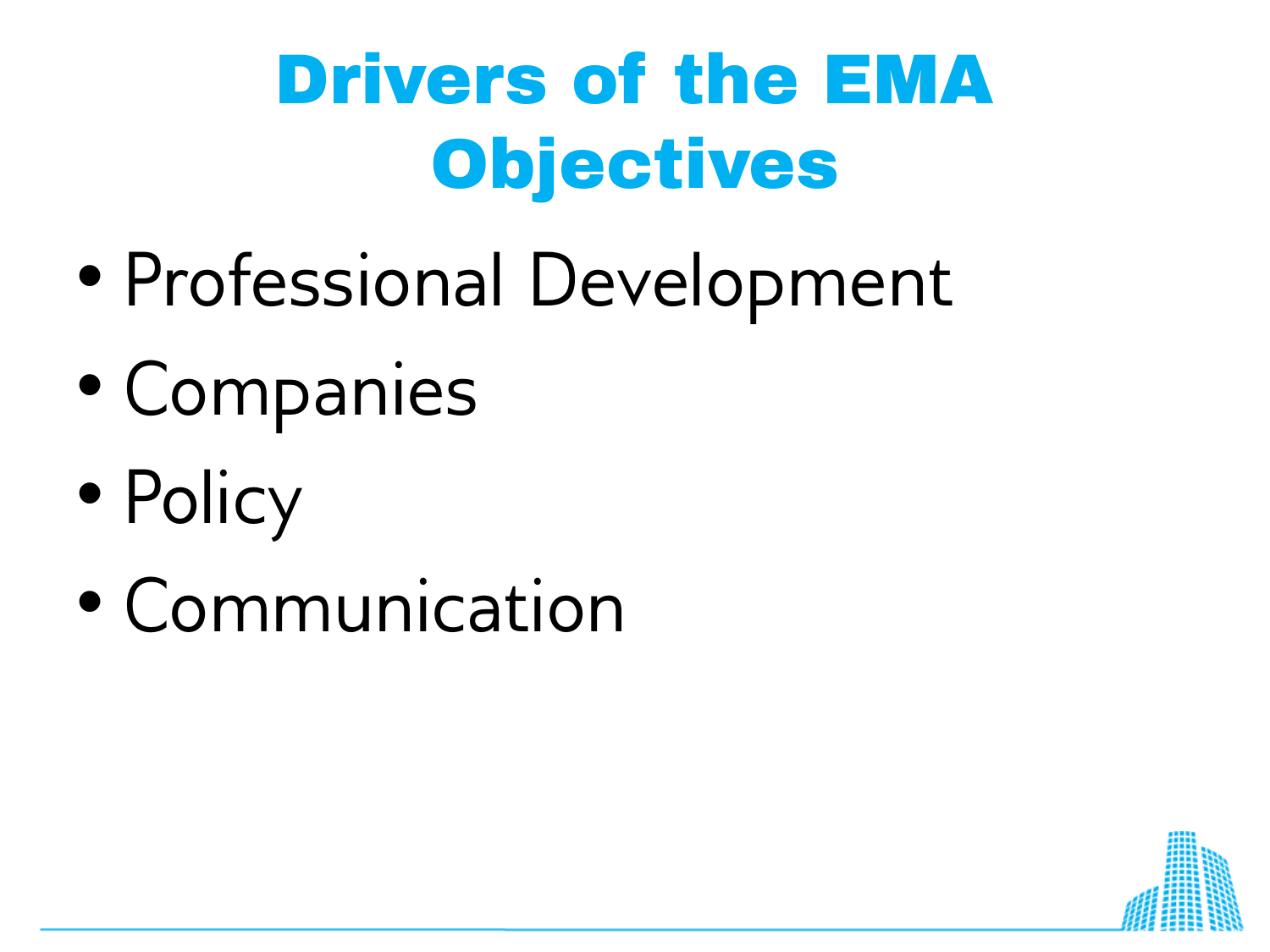

# Drivers of the EMA Objectives
Professional Development
Companies
Policy
Communication